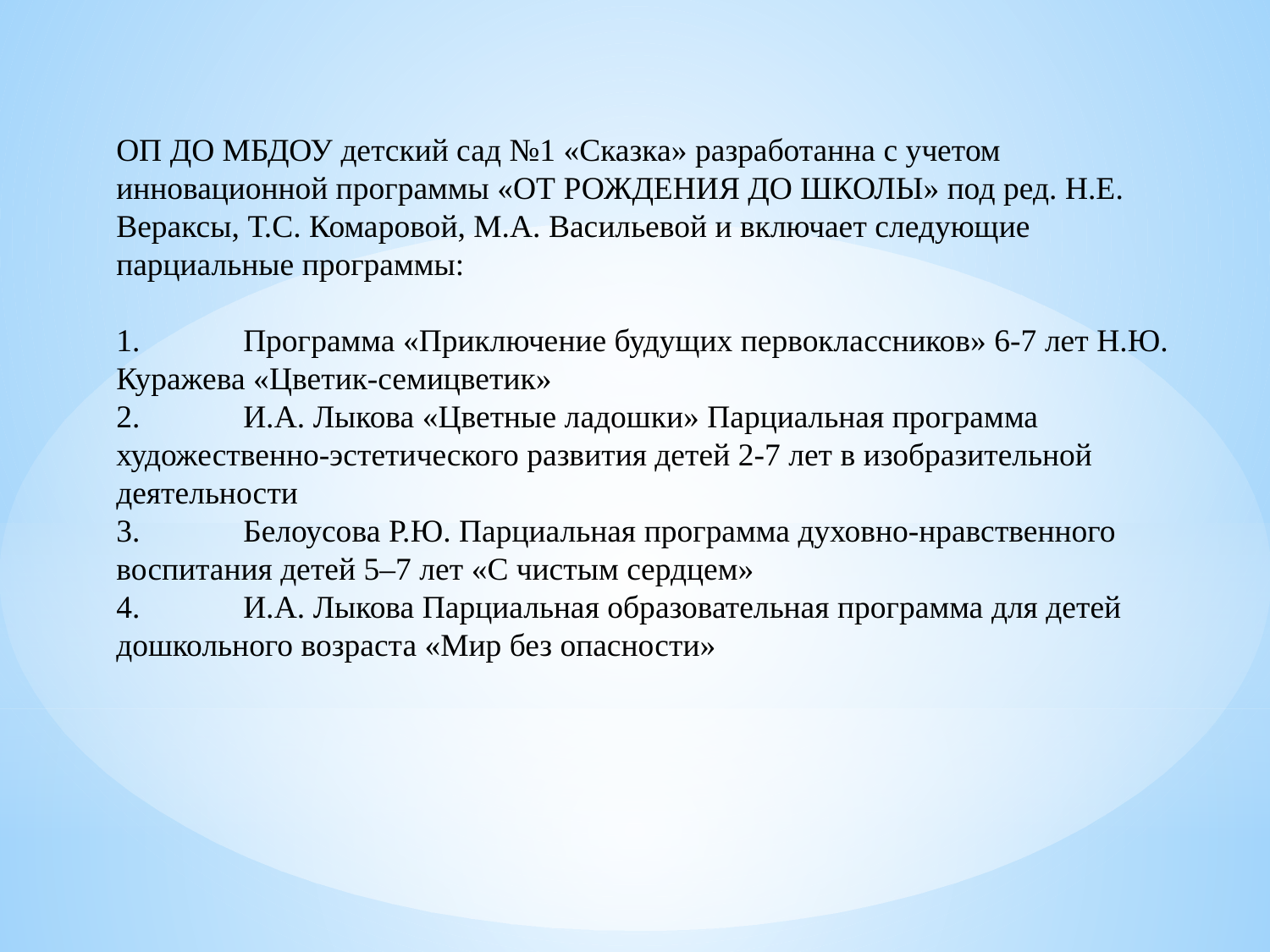

ОП ДО МБДОУ детский сад №1 «Сказка» разработанна с учетом инновационной программы «ОТ РОЖДЕНИЯ ДО ШКОЛЫ» под ред. Н.Е. Вераксы, Т.С. Комаровой, М.А. Васильевой и включает следующие парциальные программы:

1.	Программа «Приключение будущих первоклассников» 6-7 лет Н.Ю. Куражева «Цветик-семицветик»
2.	И.А. Лыкова «Цветные ладошки» Парциальная программа художественно-эстетического развития детей 2-7 лет в изобразительной деятельности
3.	Белоусова Р.Ю. Парциальная программа духовно-нравственного воспитания детей 5–7 лет «С чистым сердцем»
4.	И.А. Лыкова Парциальная образовательная программа для детей дошкольного возраста «Мир без опасности»